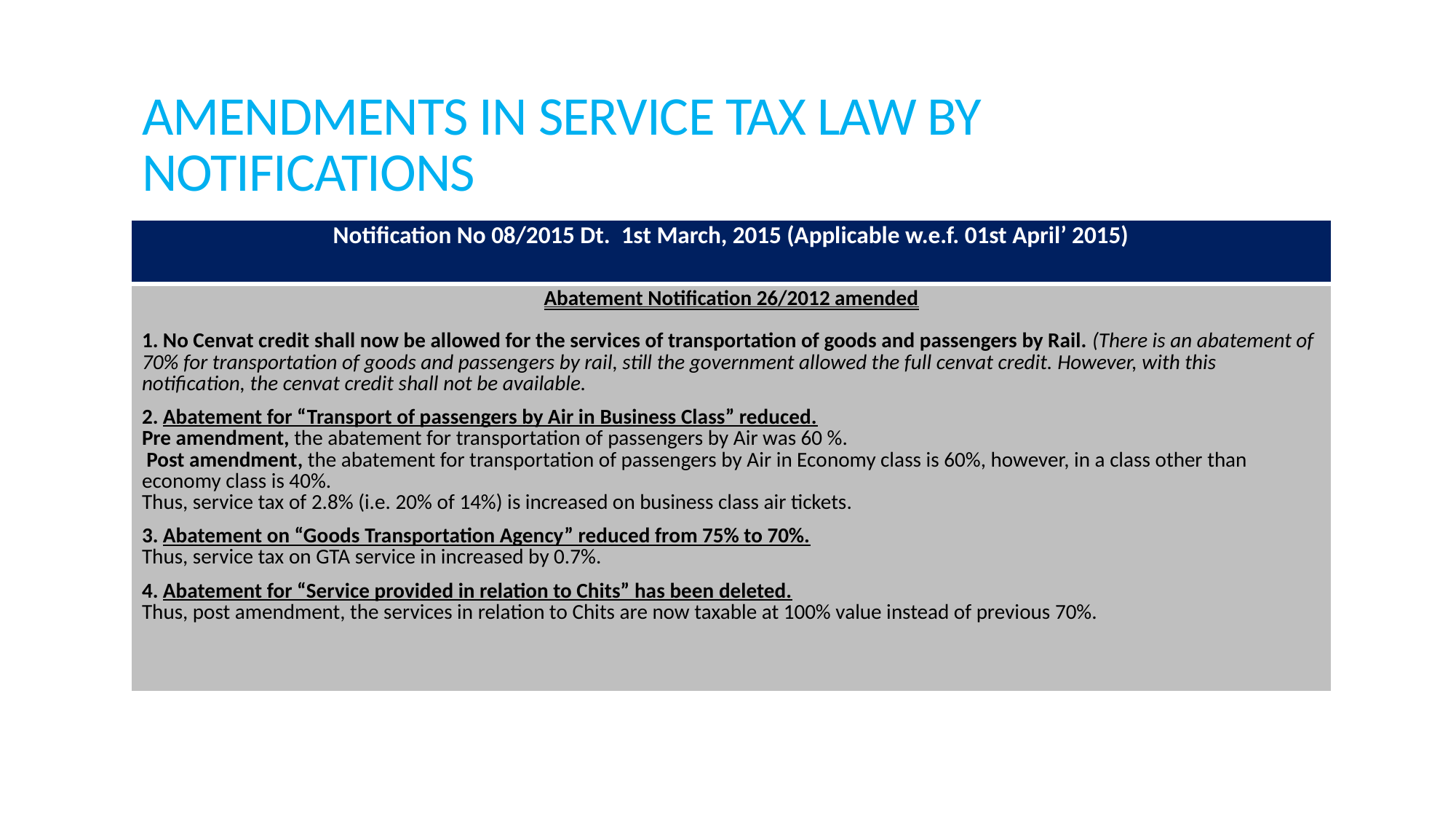

# Amendments in service tax law by notifications
| Notification No 08/2015 Dt. 1st March, 2015 (Applicable w.e.f. 01st April’ 2015) |
| --- |
| Abatement Notification 26/2012 amended   1. No Cenvat credit shall now be allowed for the services of transportation of goods and passengers by Rail. (There is an abatement of 70% for transportation of goods and passengers by rail, still the government allowed the full cenvat credit. However, with this notification, the cenvat credit shall not be available. 2. Abatement for “Transport of passengers by Air in Business Class” reduced. Pre amendment, the abatement for transportation of passengers by Air was 60 %.  Post amendment, the abatement for transportation of passengers by Air in Economy class is 60%, however, in a class other than economy class is 40%. Thus, service tax of 2.8% (i.e. 20% of 14%) is increased on business class air tickets. 3. Abatement on “Goods Transportation Agency” reduced from 75% to 70%. Thus, service tax on GTA service in increased by 0.7%. 4. Abatement for “Service provided in relation to Chits” has been deleted. Thus, post amendment, the services in relation to Chits are now taxable at 100% value instead of previous 70%. |